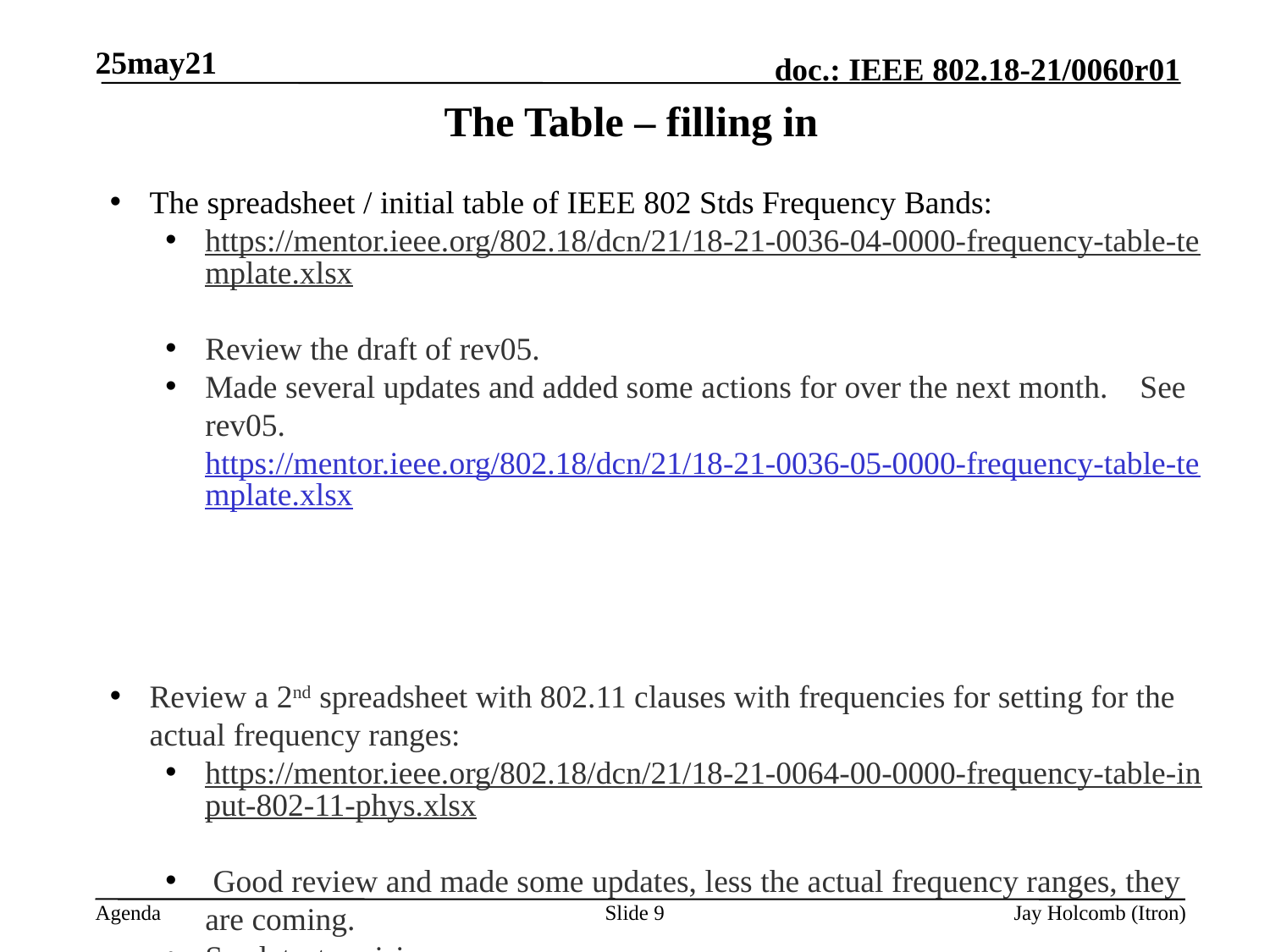

25may21
# The Table – filling in

The spreadsheet / initial table of IEEE 802 Stds Frequency Bands:
https://mentor.ieee.org/802.18/dcn/21/18-21-0036-04-0000-frequency-table-template.xlsx
Review the draft of rev05.
Made several updates and added some actions for over the next month.    See rev05. https://mentor.ieee.org/802.18/dcn/21/18-21-0036-05-0000-frequency-table-template.xlsx

Review a 2nd spreadsheet with 802.11 clauses with frequencies for setting for the actual frequency ranges:
https://mentor.ieee.org/802.18/dcn/21/18-21-0064-00-0000-frequency-table-input-802-11-phys.xlsx
 Good review and made some updates, less the actual frequency ranges, they are coming.
See latest revision.

Slide 9
Jay Holcomb (Itron)